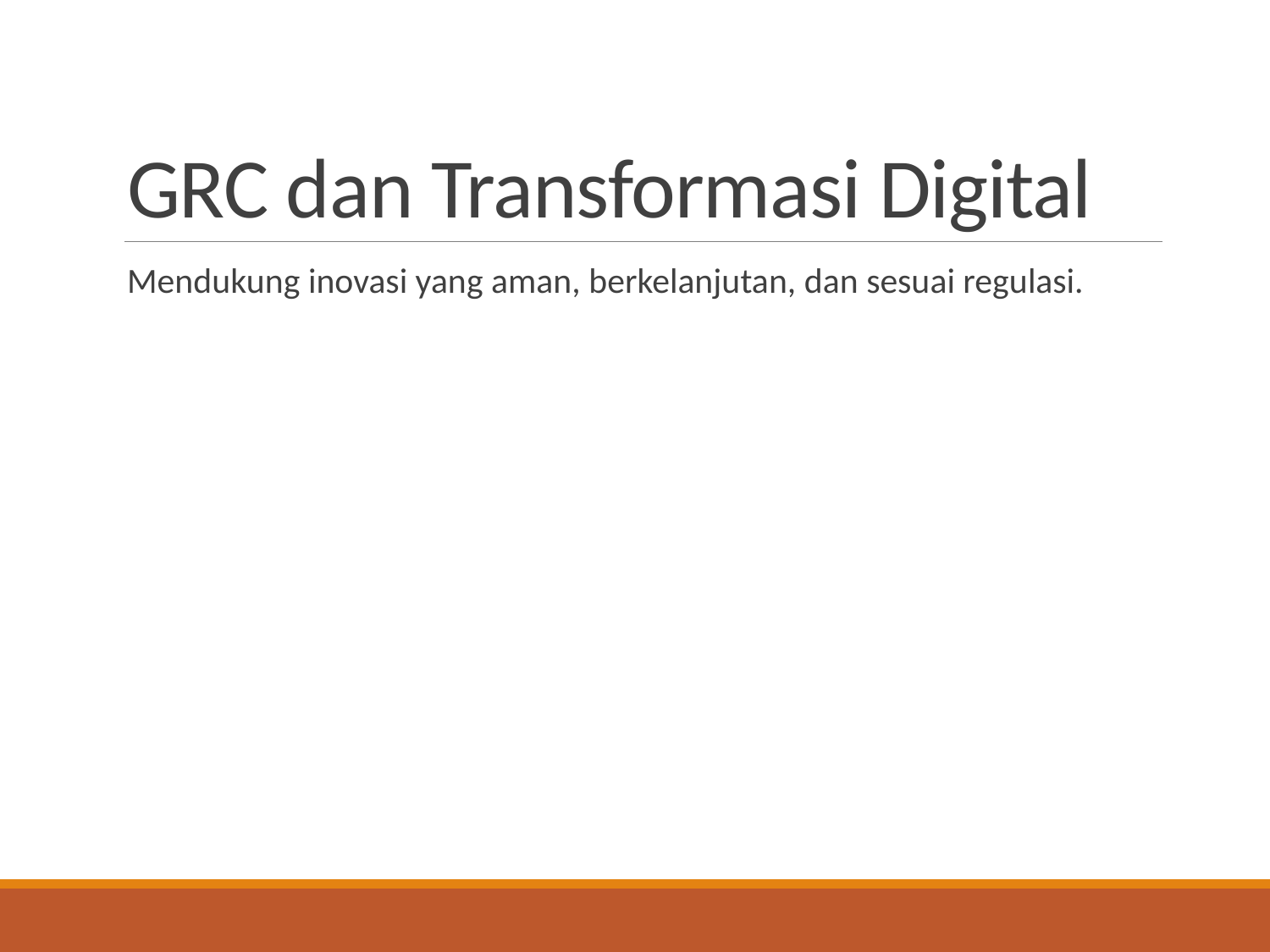

# GRC dan Transformasi Digital
Mendukung inovasi yang aman, berkelanjutan, dan sesuai regulasi.